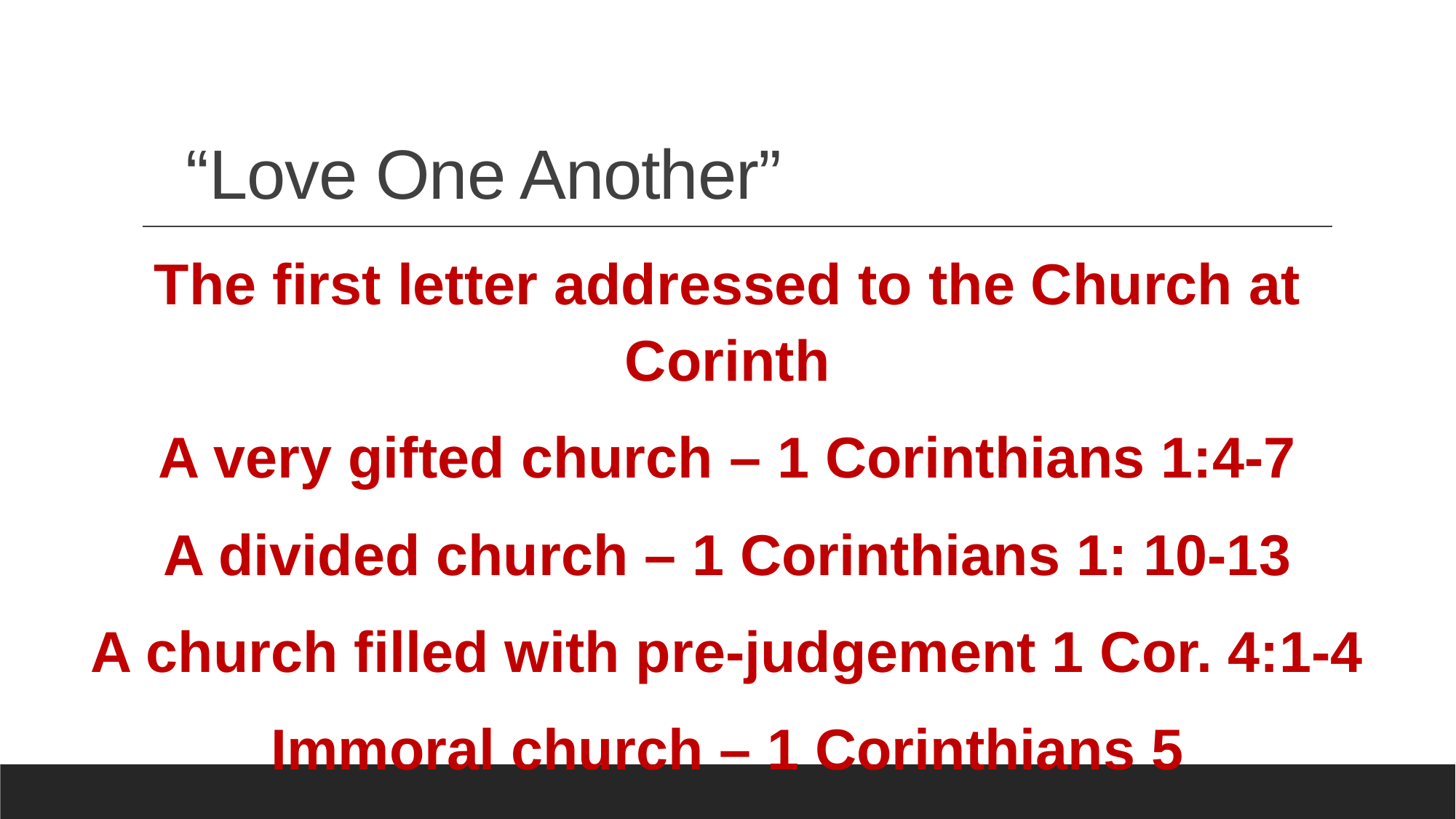

# “Love One Another”
The first letter addressed to the Church at Corinth
A very gifted church – 1 Corinthians 1:4-7
A divided church – 1 Corinthians 1: 10-13
A church filled with pre-judgement 1 Cor. 4:1-4
Immoral church – 1 Corinthians 5